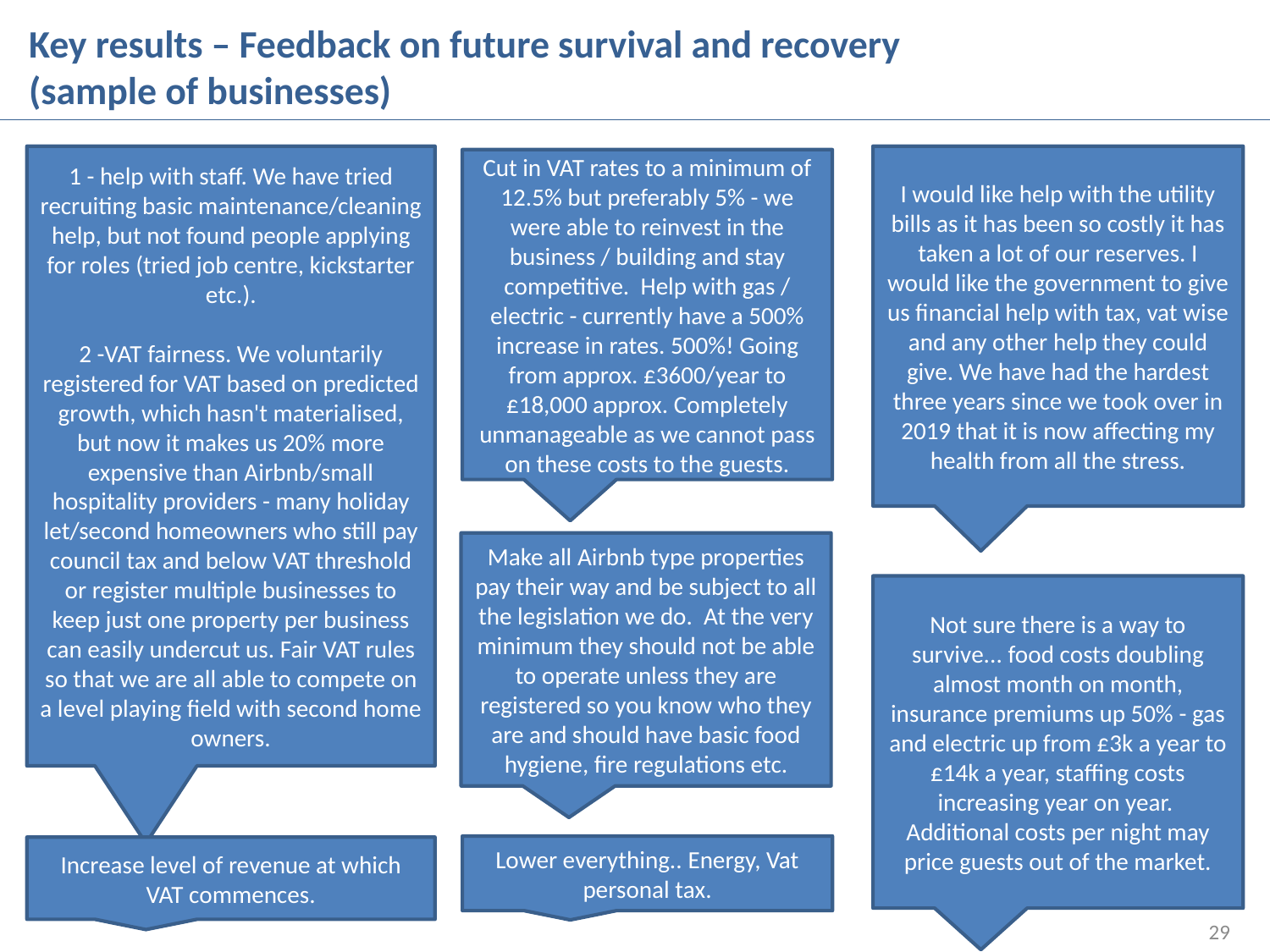

Key results – Feedback on future survival and recovery
(sample of businesses)
1 - help with staff. We have tried recruiting basic maintenance/cleaning help, but not found people applying for roles (tried job centre, kickstarter etc.).

2 -VAT fairness. We voluntarily registered for VAT based on predicted growth, which hasn't materialised, but now it makes us 20% more expensive than Airbnb/small hospitality providers - many holiday let/second homeowners who still pay council tax and below VAT threshold or register multiple businesses to keep just one property per business can easily undercut us. Fair VAT rules so that we are all able to compete on a level playing field with second home owners.
I would like help with the utility bills as it has been so costly it has taken a lot of our reserves. I would like the government to give us financial help with tax, vat wise and any other help they could give. We have had the hardest three years since we took over in 2019 that it is now affecting my health from all the stress.
Cut in VAT rates to a minimum of 12.5% but preferably 5% - we were able to reinvest in the business / building and stay competitive.  Help with gas / electric - currently have a 500% increase in rates. 500%! Going from approx. £3600/year to £18,000 approx. Completely unmanageable as we cannot pass on these costs to the guests.
Make all Airbnb type properties pay their way and be subject to all the legislation we do.  At the very minimum they should not be able to operate unless they are registered so you know who they are and should have basic food hygiene, fire regulations etc.
Not sure there is a way to survive... food costs doubling almost month on month, insurance premiums up 50% - gas and electric up from £3k a year to £14k a year, staffing costs increasing year on year.  Additional costs per night may price guests out of the market.
Lower everything.. Energy, Vat personal tax.
Increase level of revenue at which VAT commences.
29